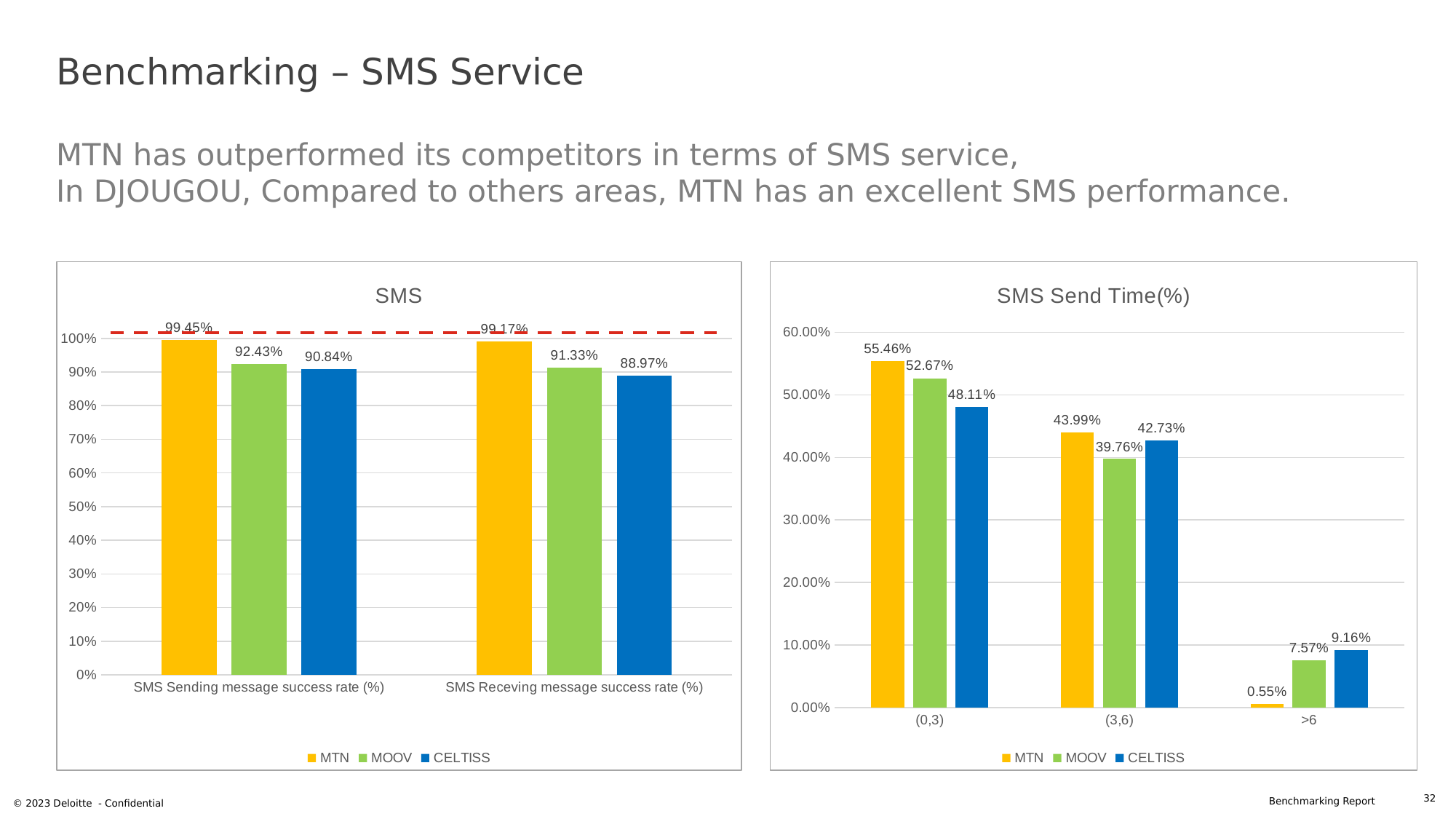

# Benchmarking – SMS Service MTN has outperformed its competitors in terms of SMS service, In DJOUGOU, Compared to others areas, MTN has an excellent SMS performance.

### Chart: SMS

| Category | MTN | MOOV | CELTISS |
|---|---|---|---|
| SMS Sending message success rate (%) | 0.9945 | 0.9243 | 0.9084 |
| SMS Receving message success rate (%) | 0.9917 | 0.9133 | 0.8897 |

### Chart: SMS Send Time(%)

| Category | MTN | MOOV | CELTISS |
|---|---|---|---|
| (0,3) | 0.5546 | 0.5267 | 0.4811 |
| (3,6) | 0.4399 | 0.3976 | 0.4273 |
| >6 | 0.0055 | 0.0757 | 0.0916 |
32
© 2023 Deloitte  - Confidential